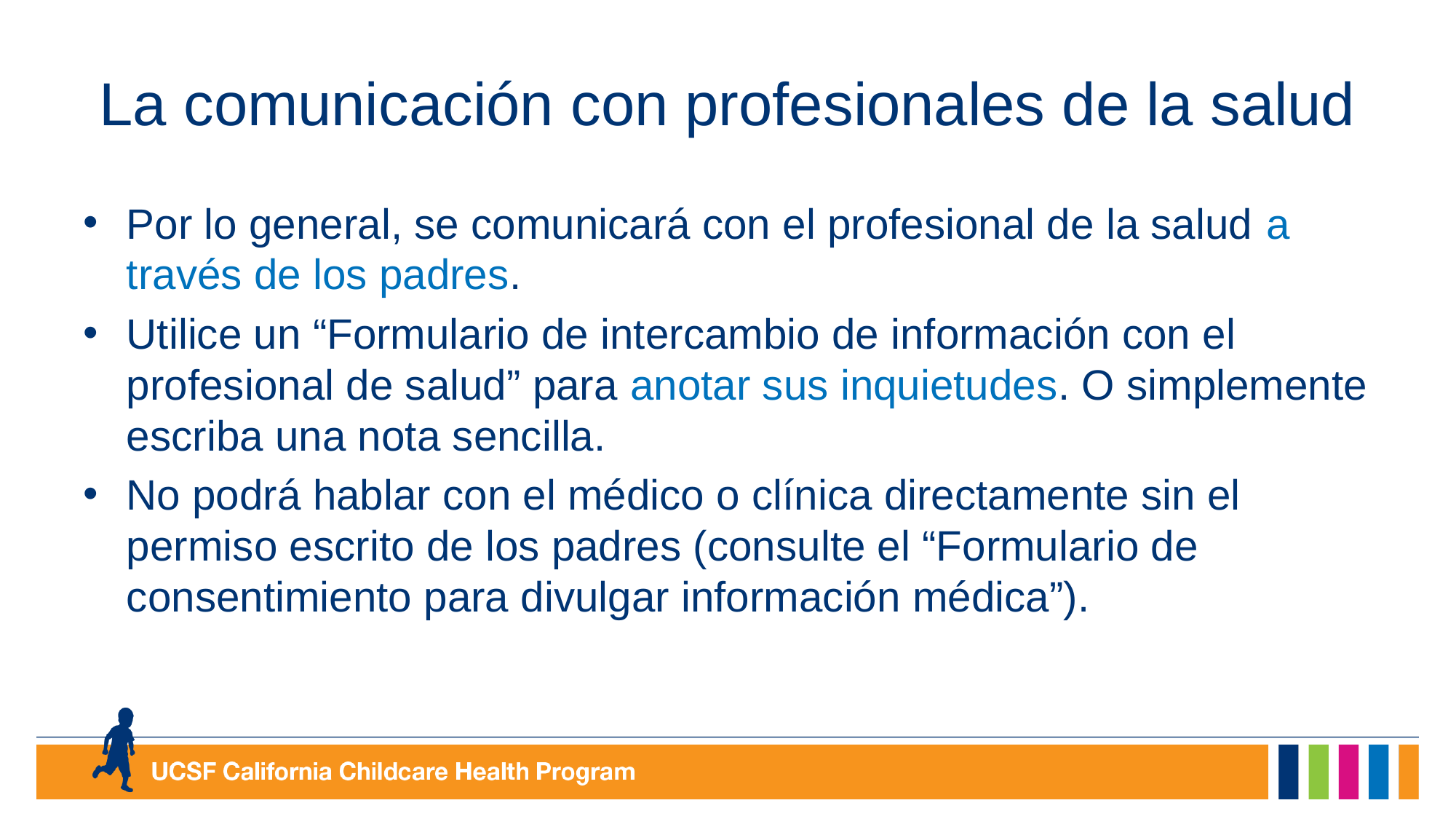

# La comunicación con profesionales de la salud
Por lo general, se comunicará con el profesional de la salud a través de los padres.
Utilice un “Formulario de intercambio de información con el profesional de salud” para anotar sus inquietudes. O simplemente escriba una nota sencilla.
No podrá hablar con el médico o clínica directamente sin el permiso escrito de los padres (consulte el “Formulario de consentimiento para divulgar información médica”).